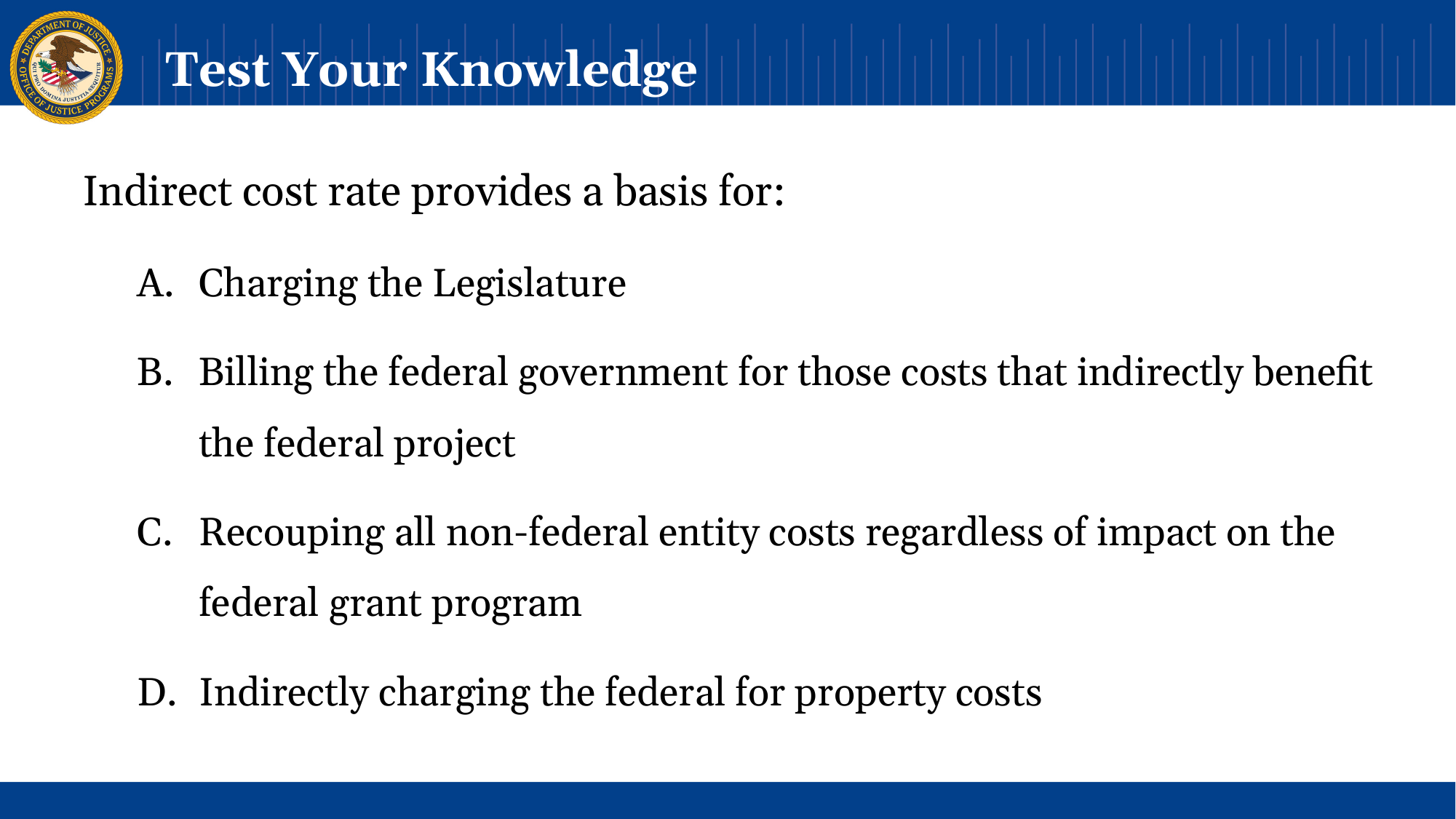

# Test Your Knowledge
Indirect cost rate provides a basis for:
Charging the Legislature
Billing the federal government for those costs that indirectly benefit the federal project
Recouping all non-federal entity costs regardless of impact on the federal grant program
Indirectly charging the federal for property costs